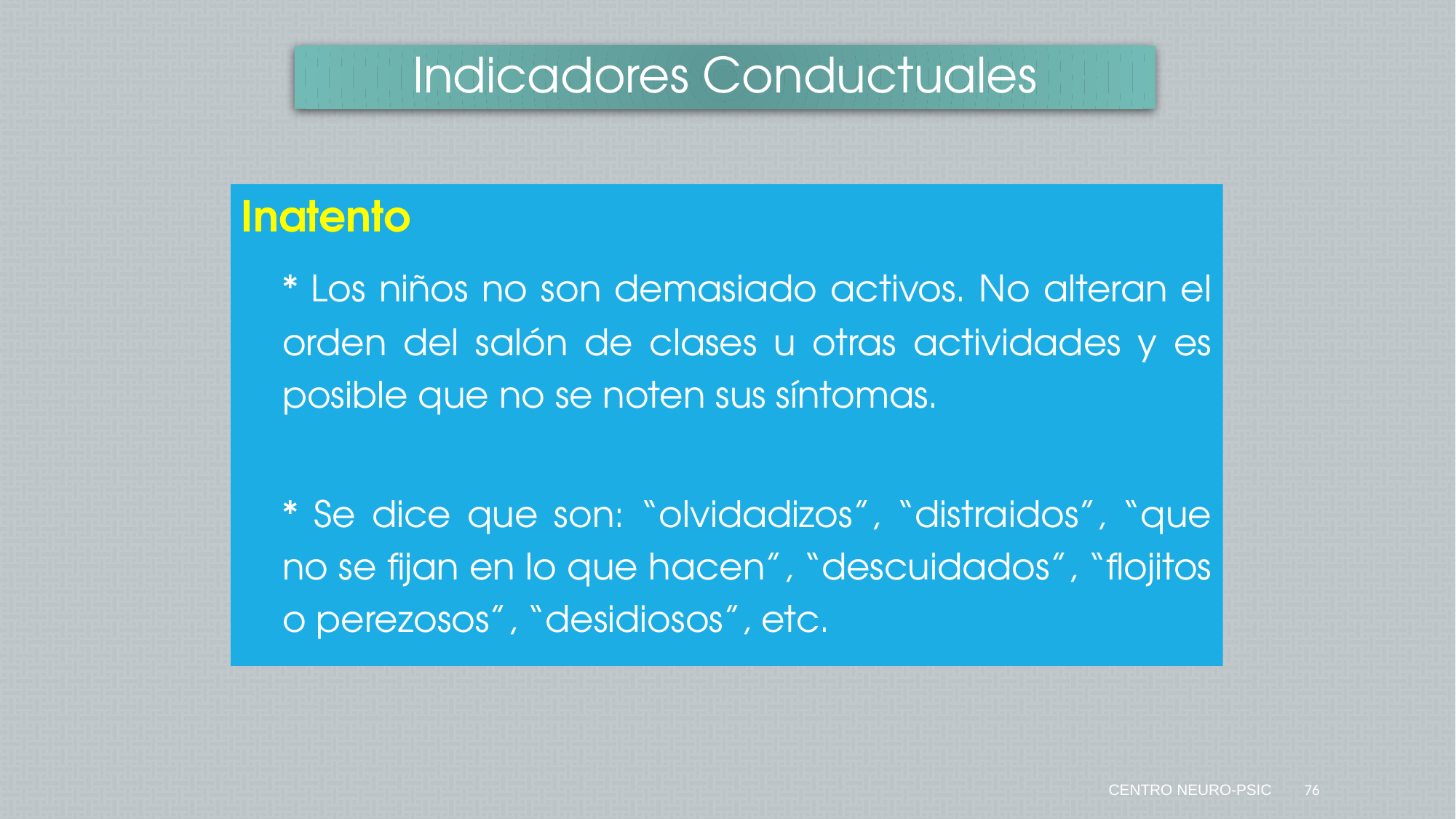

Indicadores Conductuales
Inatento
	* Los niños no son demasiado activos. No alteran el orden del salón de clases u otras actividades y es posible que no se noten sus síntomas.

	* Se dice que son: “olvidadizos”, “distraidos”, “que no se fijan en lo que hacen”, “descuidados”, “flojitos o perezosos”, “desidiosos”, etc.
Centro Neuro-Psic
76